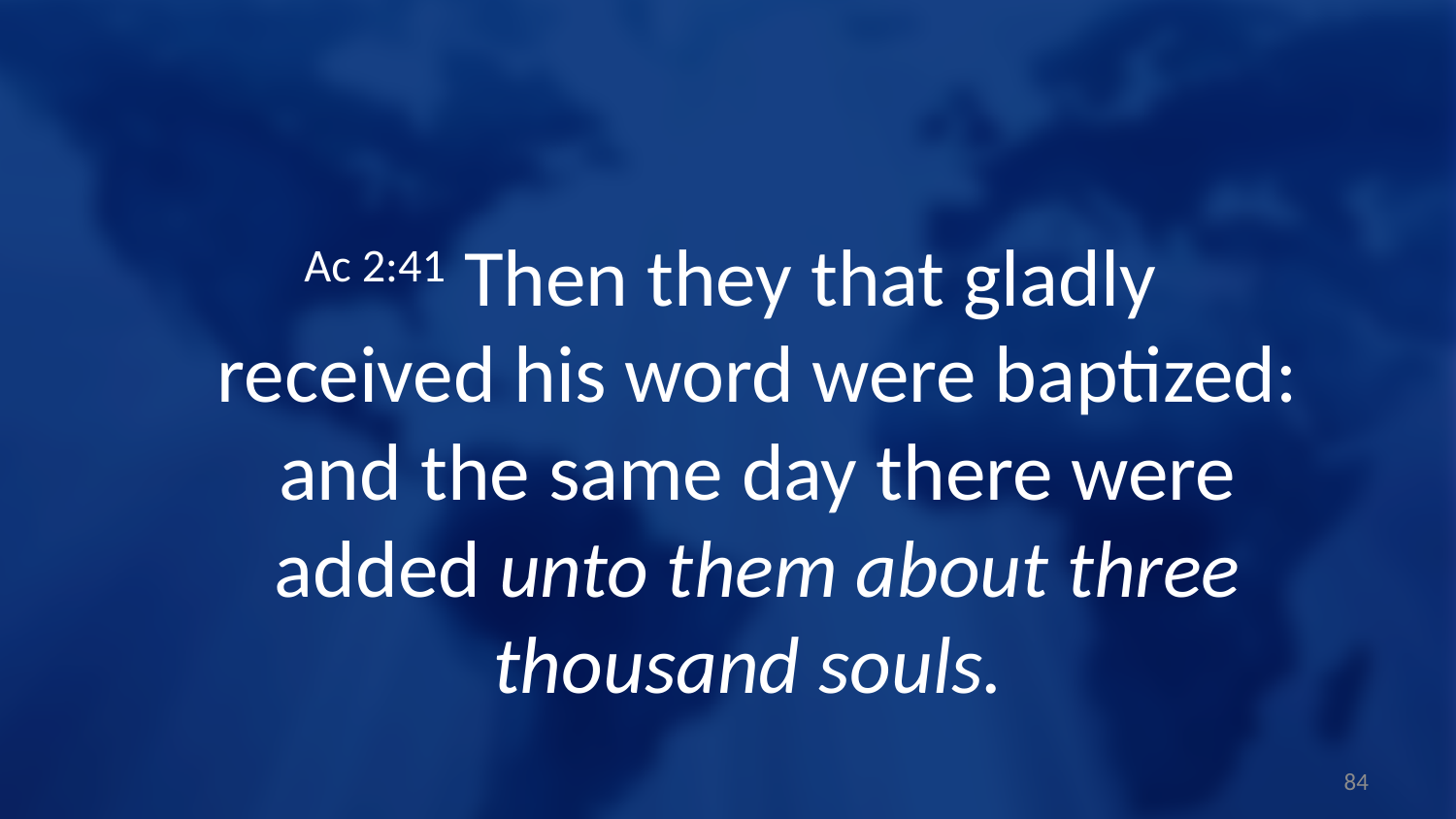

Ac 2:41 Then they that gladly received his word were baptized: and the same day there were added unto them about three thousand souls.
84